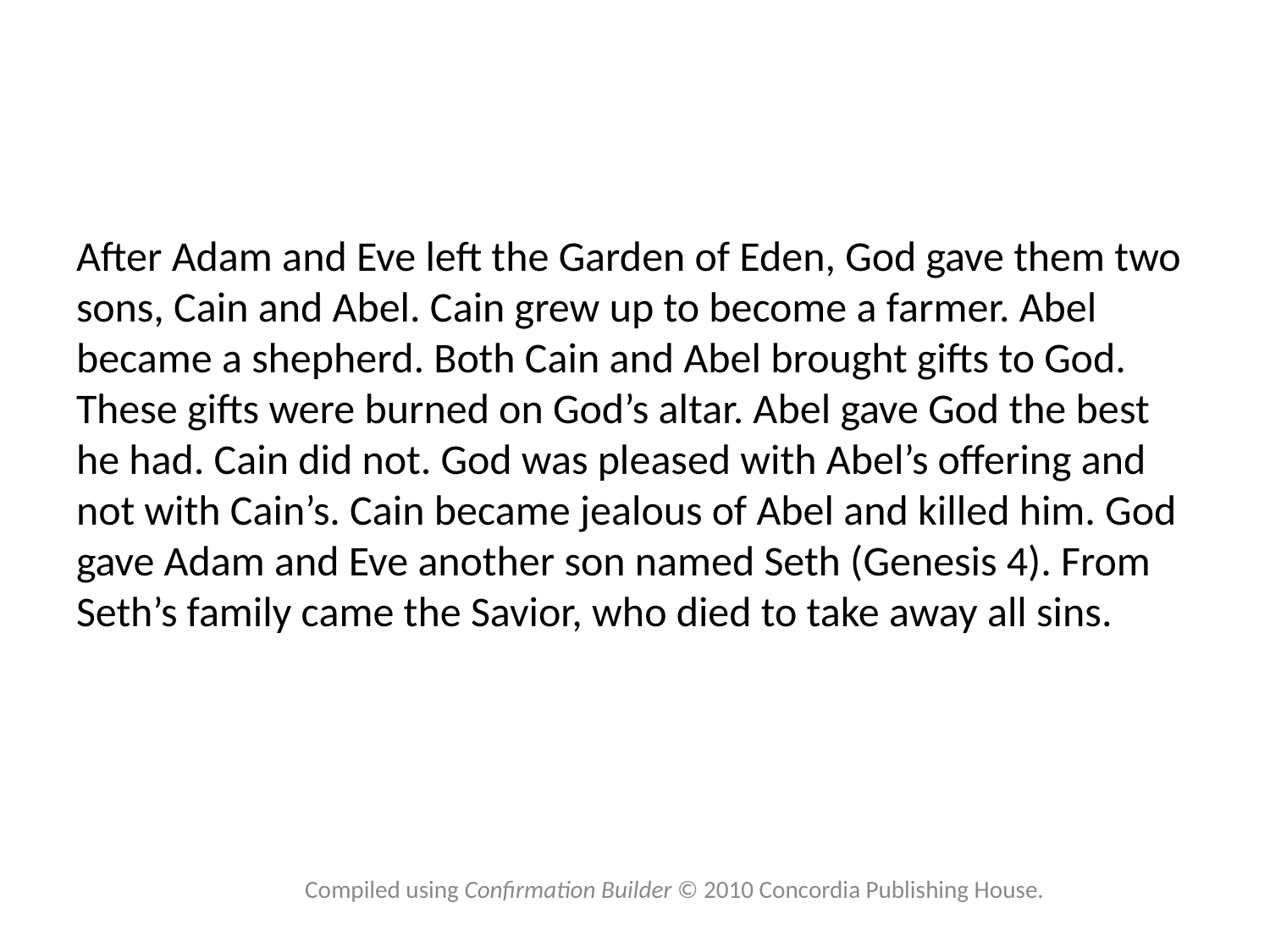

#
After Adam and Eve left the Garden of Eden, God gave them two sons, Cain and Abel. Cain grew up to become a farmer. Abel became a shepherd. Both Cain and Abel brought gifts to God. These gifts were burned on God’s altar. Abel gave God the best he had. Cain did not. God was pleased with Abel’s offering and not with Cain’s. Cain became jealous of Abel and killed him. God gave Adam and Eve another son named Seth (Genesis 4). From Seth’s family came the Savior, who died to take away all sins.

Compiled using Confirmation Builder © 2010 Concordia Publishing House.